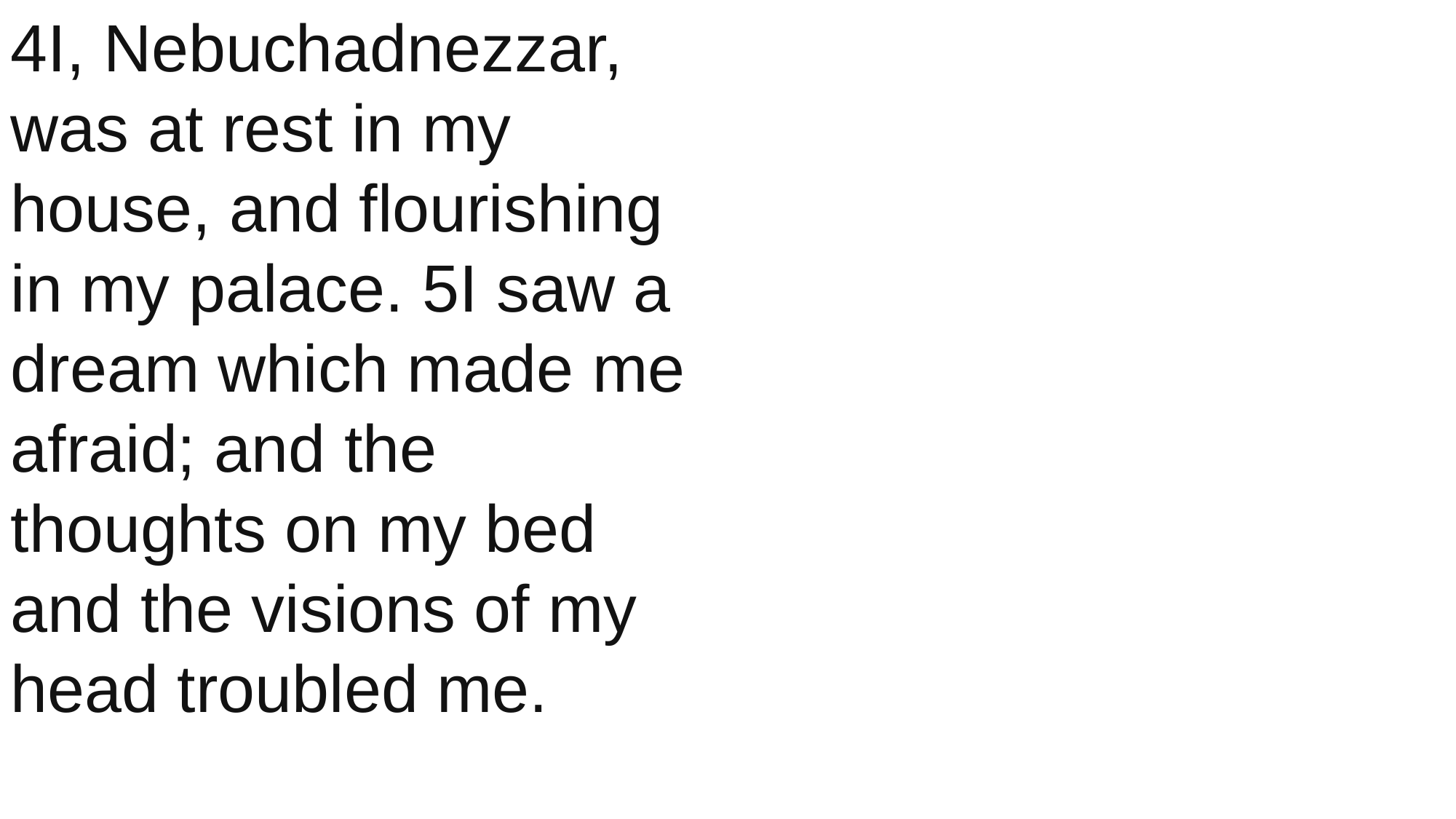

4I, Nebuchadnezzar, was at rest in my house, and flourishing in my palace. 5I saw a dream which made me afraid; and the thoughts on my bed and the visions of my head troubled me.
 John